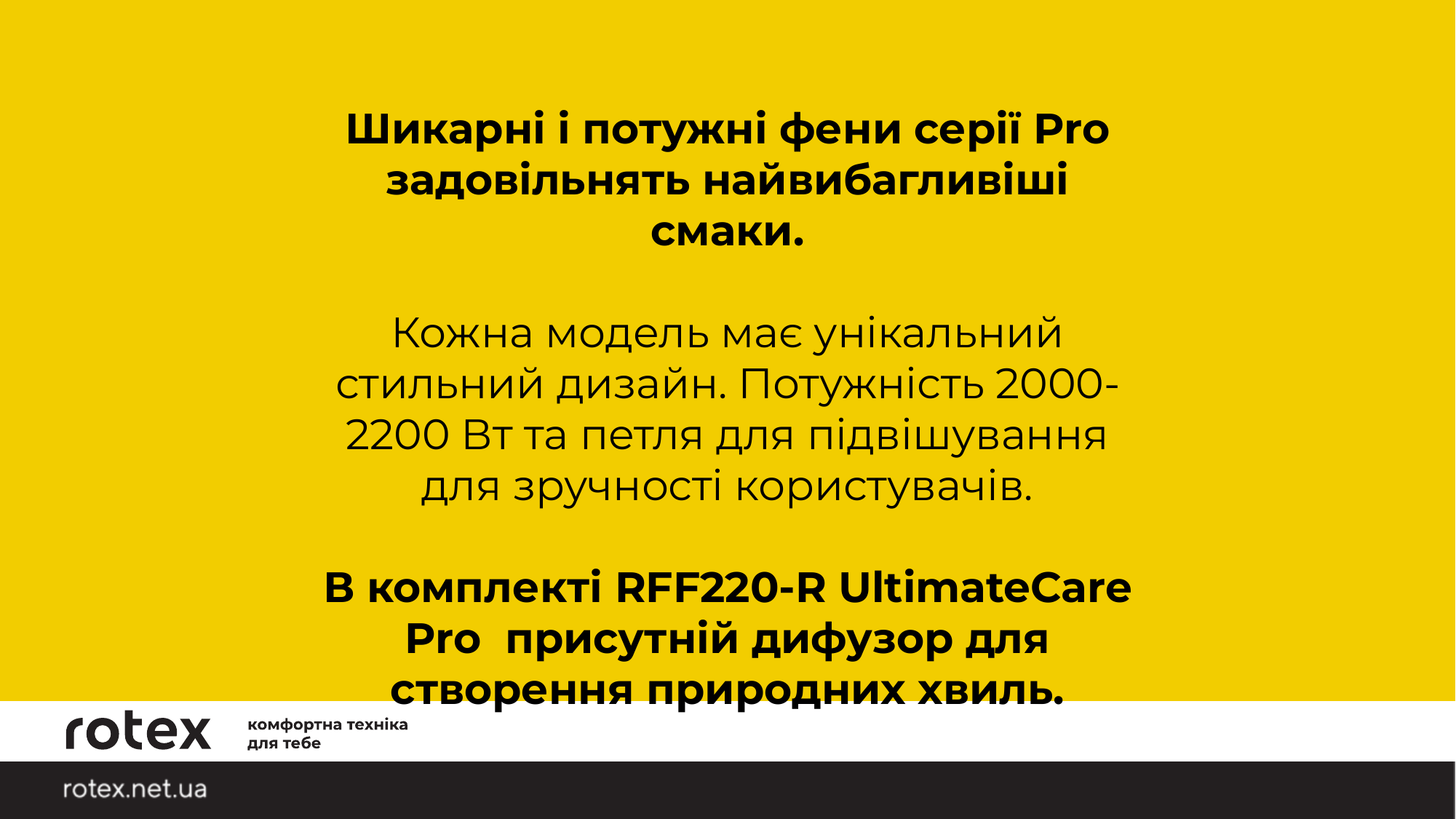

Шикарні і потужні фени серії Pro задовільнять найвибагливіші смаки.

Кожна модель має унікальний стильний дизайн. Потужність 2000-2200 Вт та петля для підвішування для зручності користувачів.

В комплекті RFF220-R UltimateCare Pro  присутній дифузор для створення природних хвиль.